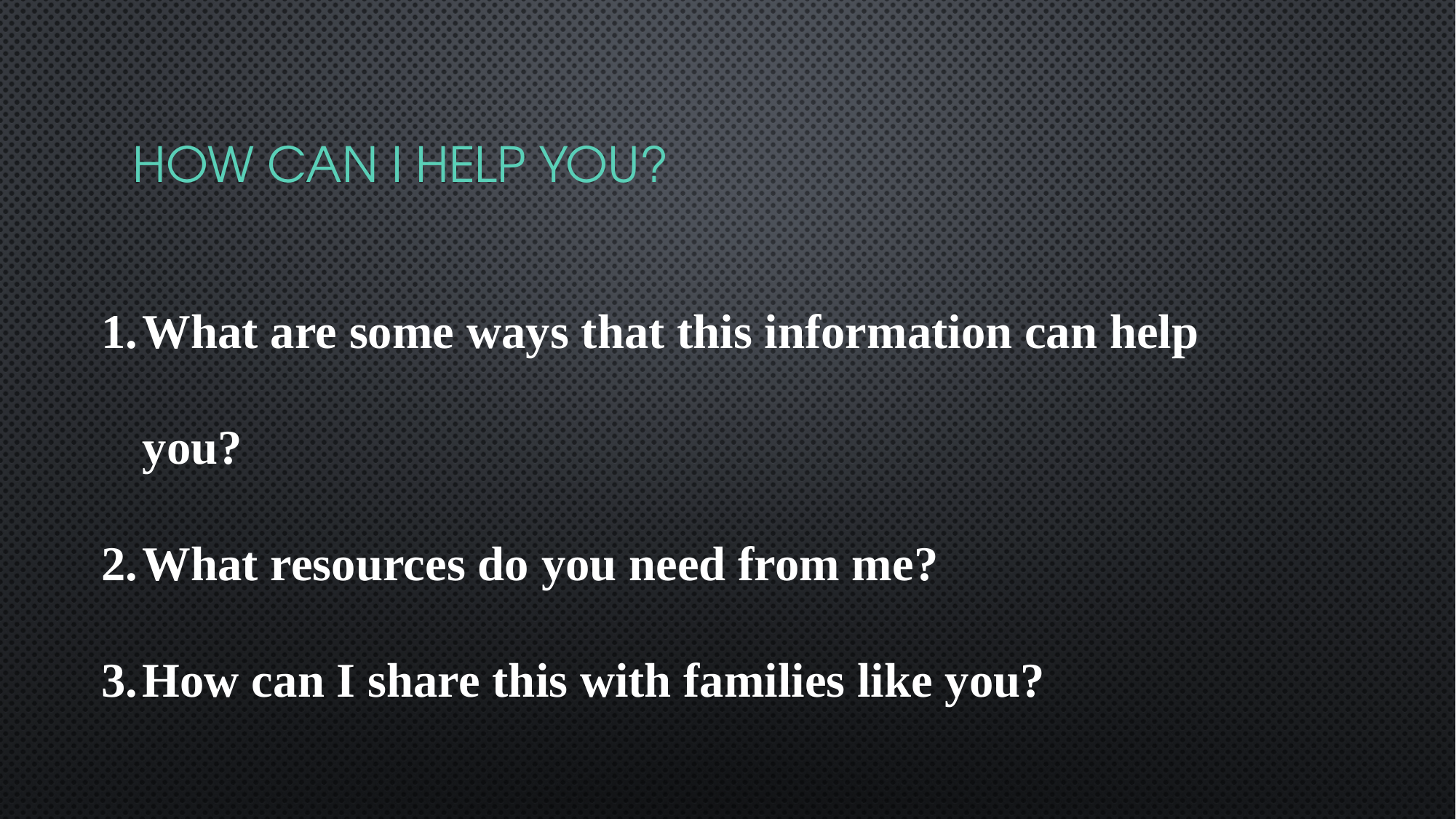

# How can I help you?
What are some ways that this information can help you?
What resources do you need from me?
How can I share this with families like you?